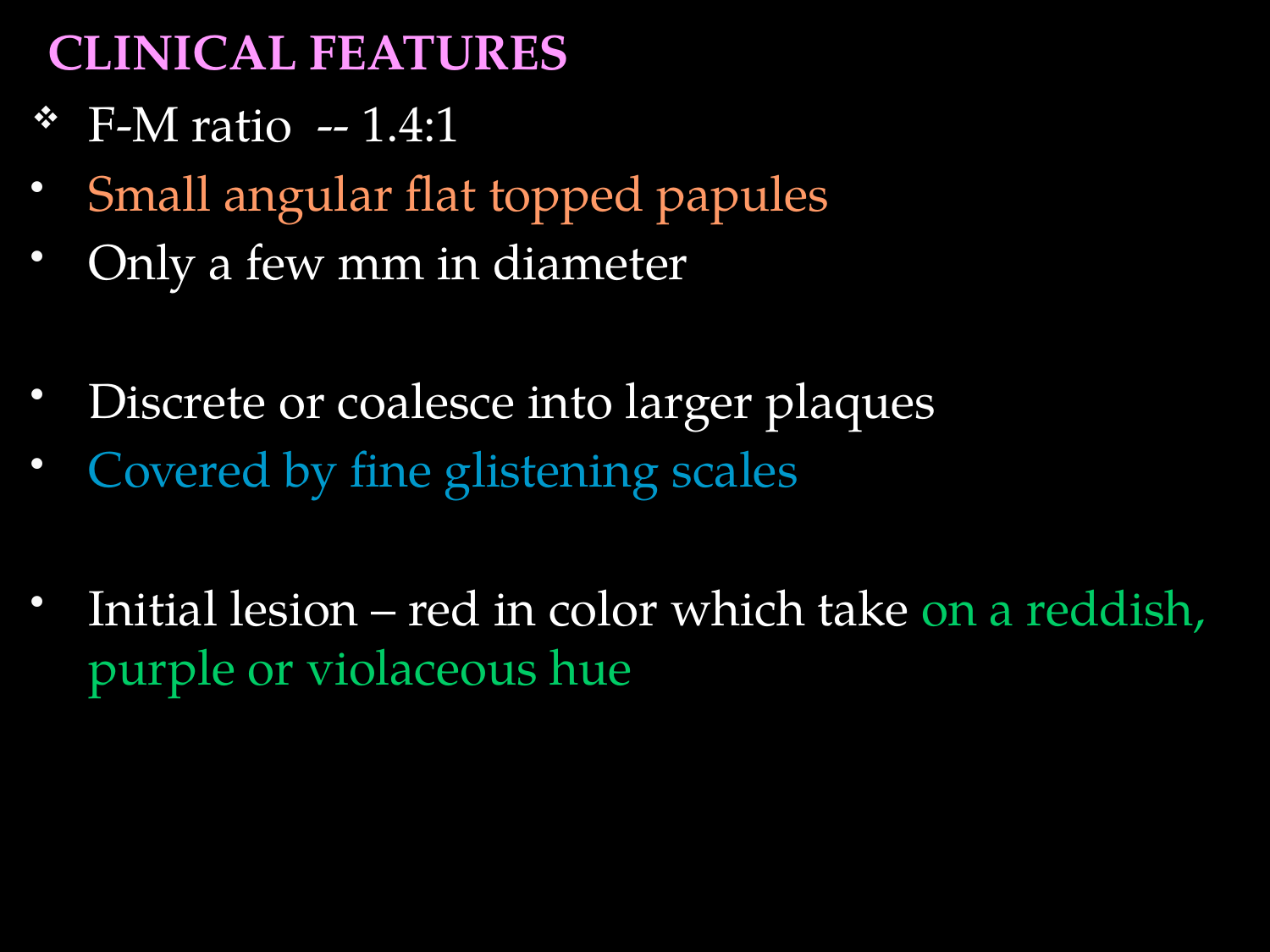

CLINICAL FEATURES
F-M ratio  -- 1.4:1
Small angular flat topped papules
Only a few mm in diameter

Discrete or coalesce into larger plaques
Covered by fine glistening scales

Initial lesion – red in color which take on a reddish, purple or violaceous hue